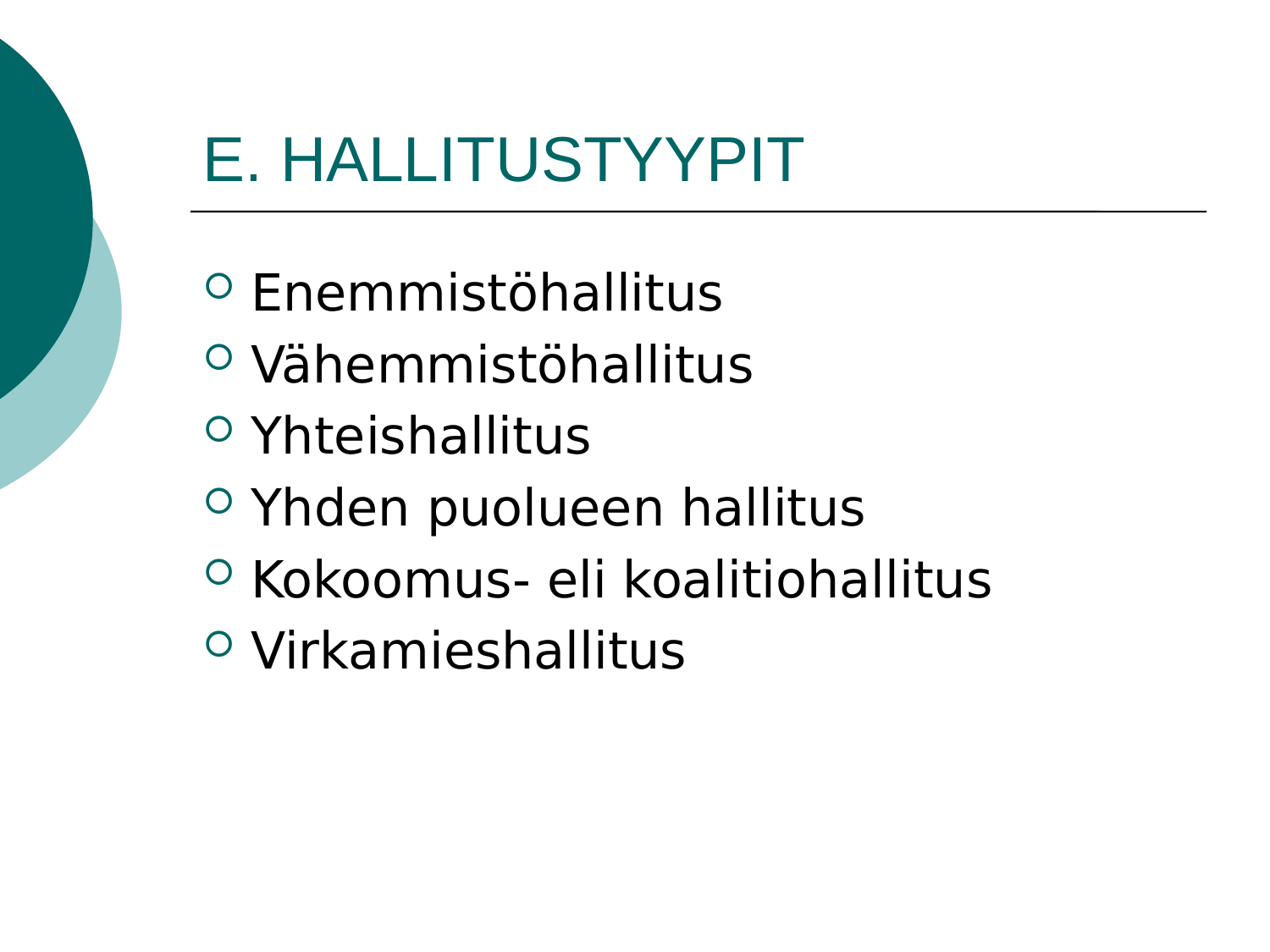

# E. HALLITUSTYYPIT
Enemmistöhallitus
Vähemmistöhallitus
Yhteishallitus
Yhden puolueen hallitus
Kokoomus- eli koalitiohallitus
Virkamieshallitus